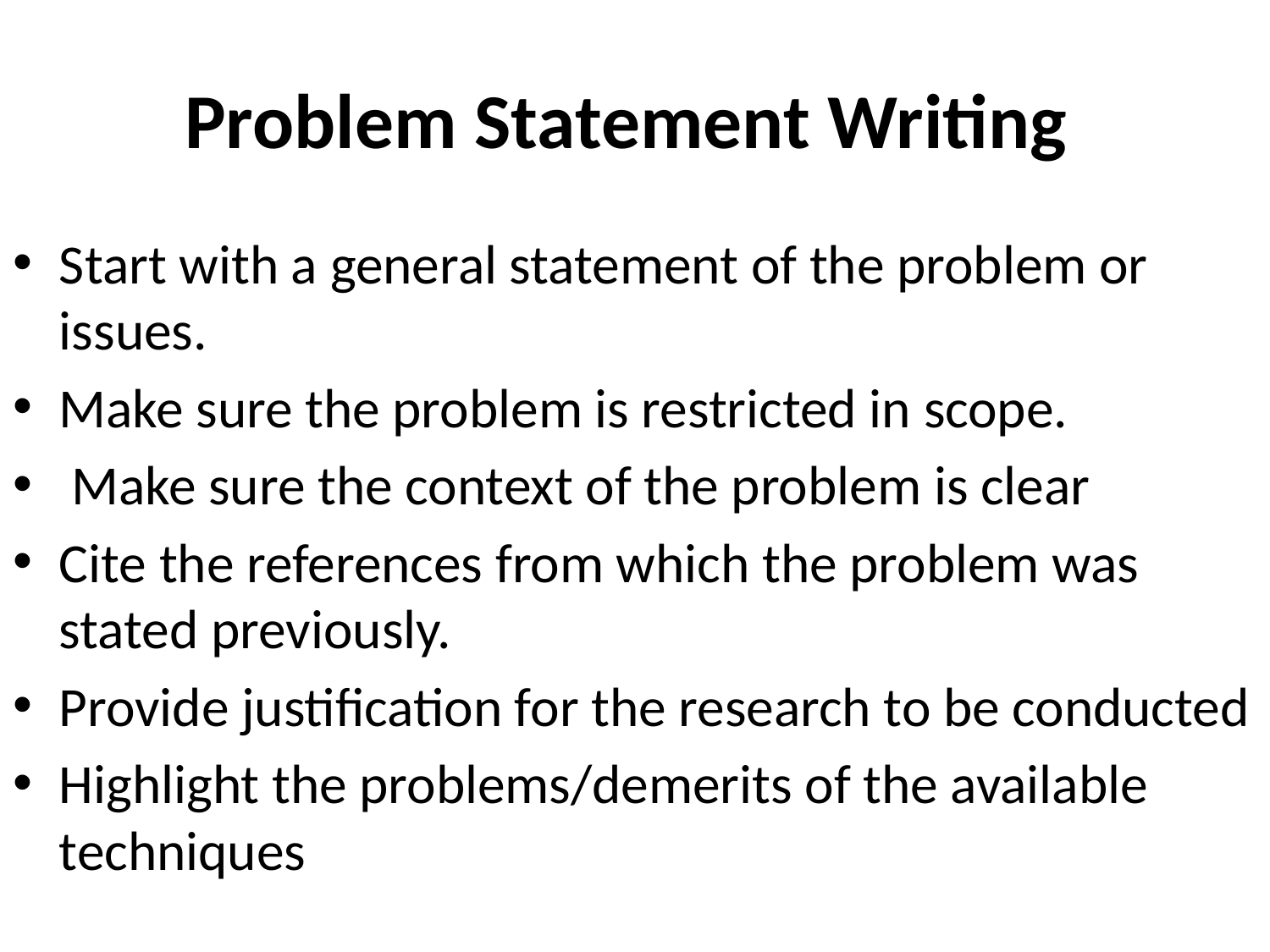

# Problem Statement Writing
Start with a general statement of the problem or issues.
Make sure the problem is restricted in scope.
 Make sure the context of the problem is clear
Cite the references from which the problem was stated previously.
Provide justification for the research to be conducted
Highlight the problems/demerits of the available  techniques